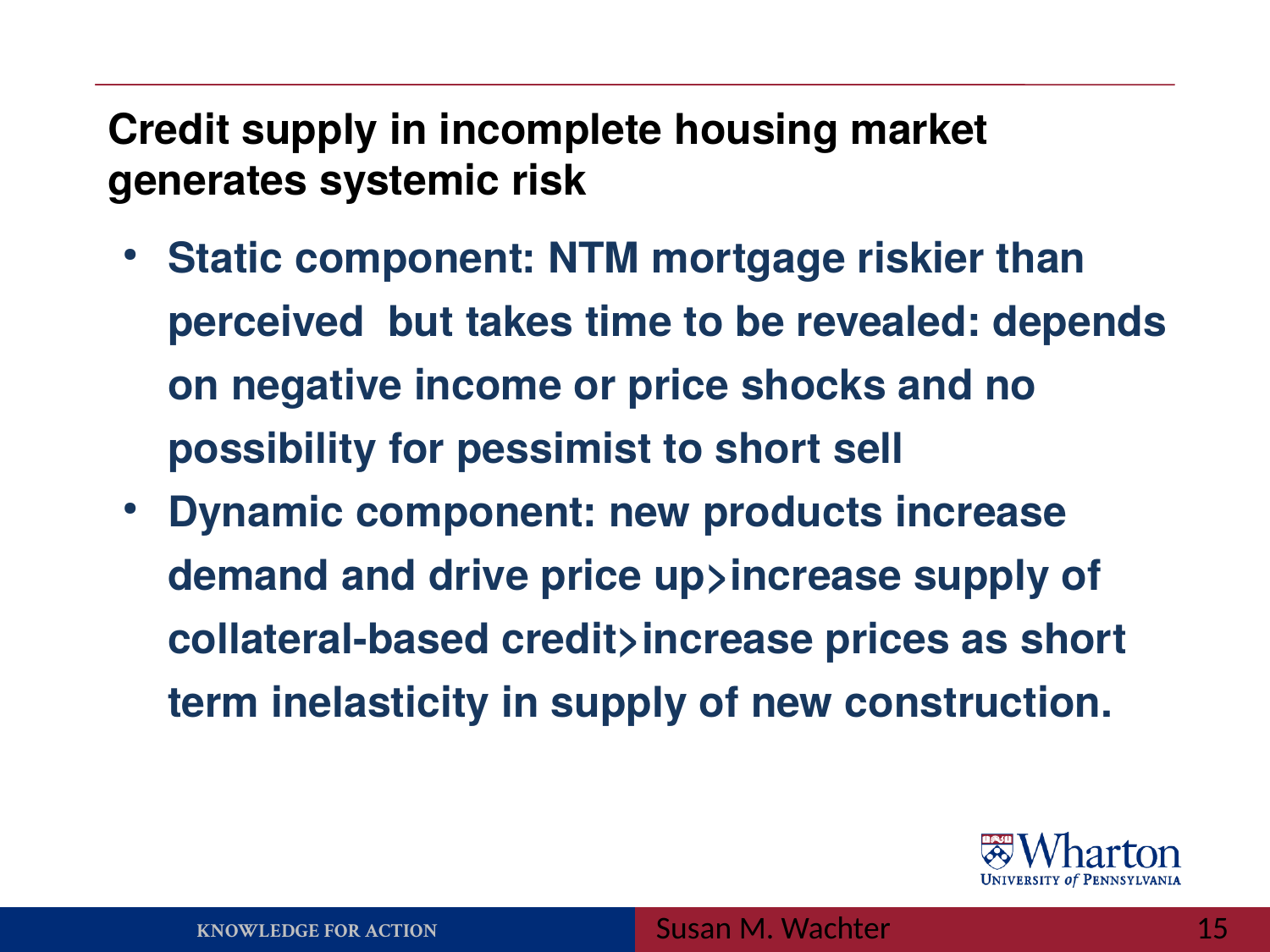

# Credit supply in incomplete housing market generates systemic risk
Static component: NTM mortgage riskier than perceived  but takes time to be revealed: depends on negative income or price shocks and no possibility for pessimist to short sell
Dynamic component: new products increase demand and drive price up>increase supply of collateral-based credit>increase prices as short term inelasticity in supply of new construction.

Susan M. Wachter
15